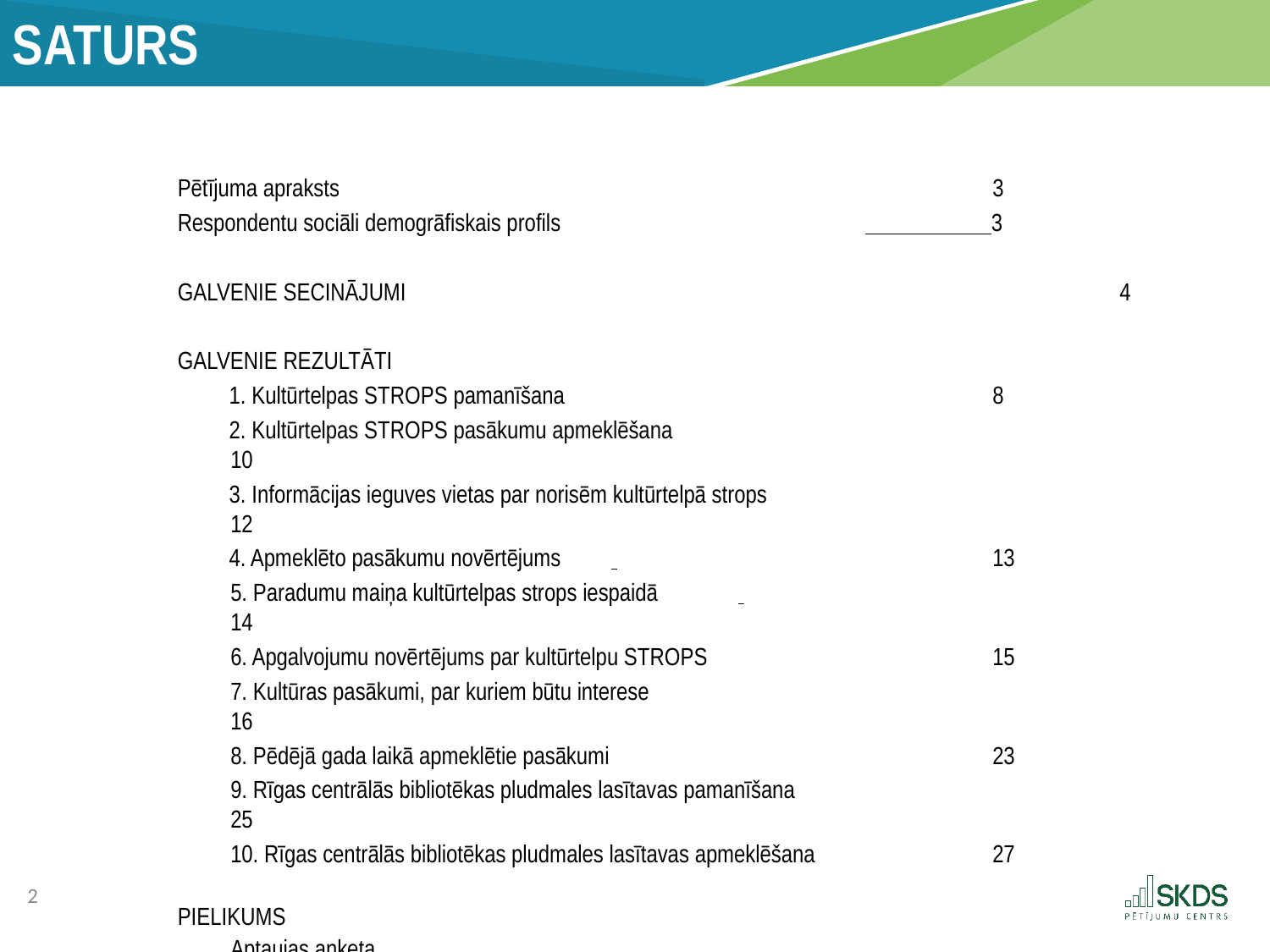

Saturs
Pētījuma apraksts						3
Respondentu sociāli demogrāfiskais profils			                      3

GALVENIE SECINĀJUMI						4

GALVENIE REZULTĀTI
         1. Kultūrtelpas STROPS pamanīšana				8
         2. Kultūrtelpas STROPS pasākumu apmeklēšana				10
         3. Informācijas ieguves vietas par norisēm kultūrtelpā strops			12
         4. Apmeklēto pasākumu novērtējums	 			13
 	5. Paradumu maiņa kultūrtelpas strops iespaidā	 			14
 	6. Apgalvojumu novērtējums par kultūrtelpu STROPS 			15
 	7. Kultūras pasākumi, par kuriem būtu interese				16
 	8. Pēdējā gada laikā apmeklētie pasākumi				23
 	9. Rīgas centrālās bibliotēkas pludmales lasītavas pamanīšana			25
 	10. Rīgas centrālās bibliotēkas pludmales lasītavas apmeklēšana		27

PIELIKUMS
         	Aptaujas anketa						30
         	Statistiskās kļūdas novērtēšanas tabula				31